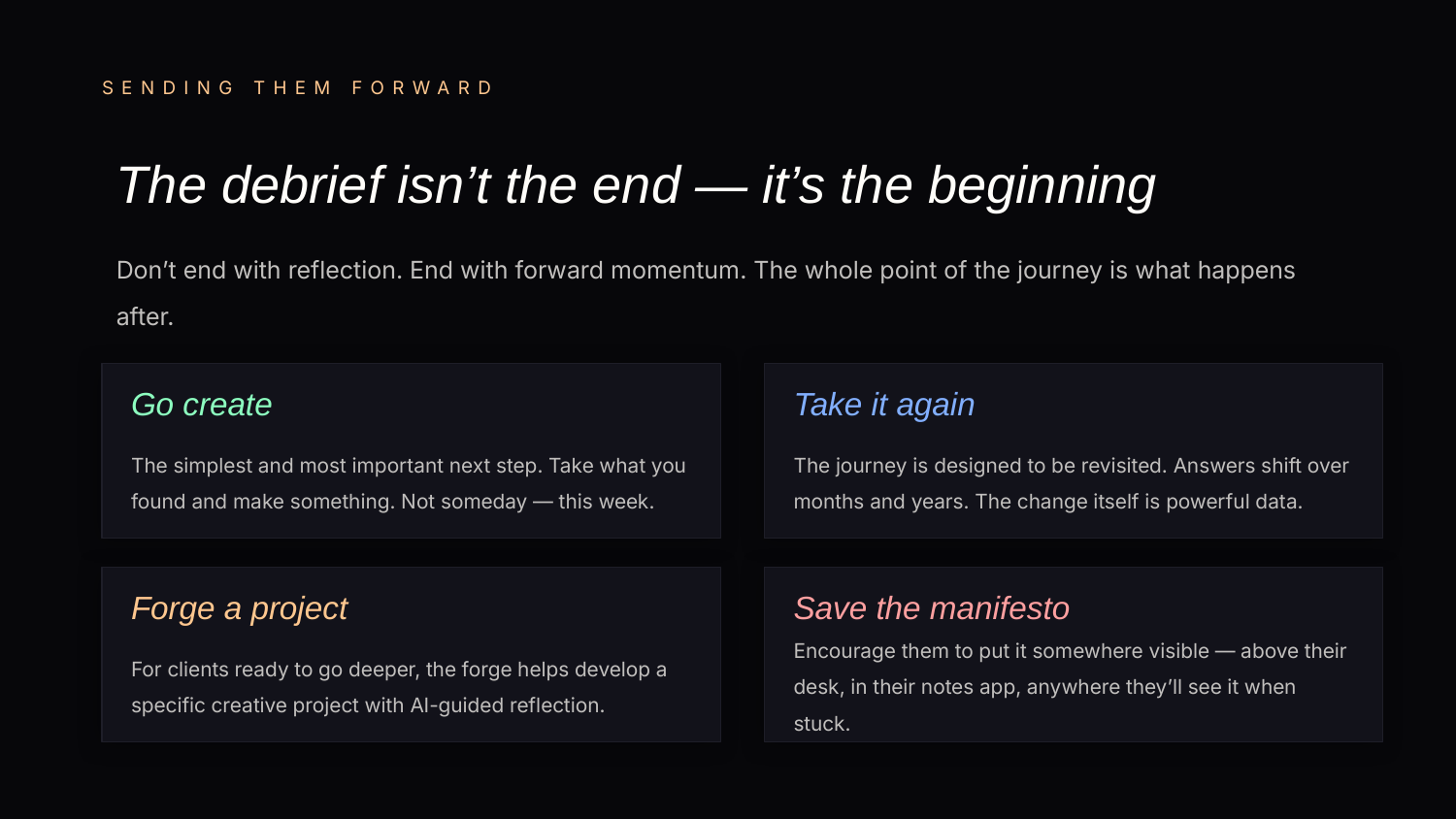

SENDING THEM FORWARD
The debrief isn’t the end — it’s the beginning
Don’t end with reflection. End with forward momentum. The whole point of the journey is what happens after.

Go create
Take it again
The simplest and most important next step. Take what you found and make something. Not someday — this week.
The journey is designed to be revisited. Answers shift over months and years. The change itself is powerful data.

Forge a project
Save the manifesto
For clients ready to go deeper, the forge helps develop a specific creative project with AI-guided reflection.
Encourage them to put it somewhere visible — above their desk, in their notes app, anywhere they’ll see it when stuck.